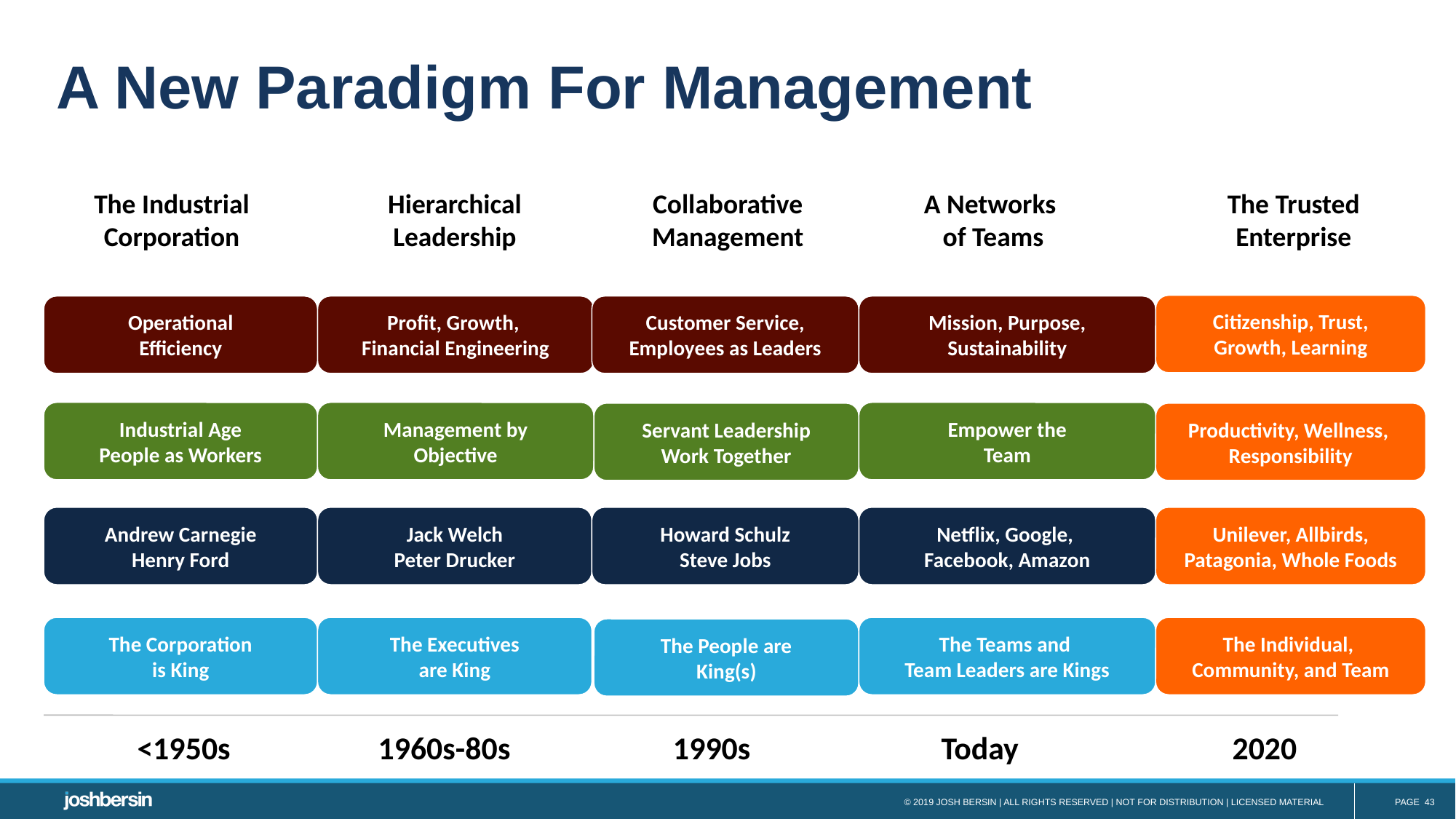

# A New Paradigm For Management
The Industrial
Corporation
Hierarchical
Leadership
Collaborative
Management
A Networks
of Teams
The Trusted
Enterprise
Citizenship, Trust,
Growth, Learning
Productivity, Wellness,
Responsibility
Unilever, Allbirds,
Patagonia, Whole Foods
The Individual,
Community, and Team
Operational
Efficiency
Profit, Growth,
Financial Engineering
Customer Service,
Employees as Leaders
Mission, Purpose,
Sustainability
Industrial Age
People as Workers
Management by
Objective
Servant Leadership
Work Together
Empower the
Team
Andrew Carnegie
Henry Ford
Jack Welch
Peter Drucker
Howard Schulz
Steve Jobs
Netflix, Google,
Facebook, Amazon
The Corporation
is King
The Executives
are King
The Teams and
Team Leaders are Kings
The People are
King(s)

<1950s
1960s-80s
1990s
2020
Today